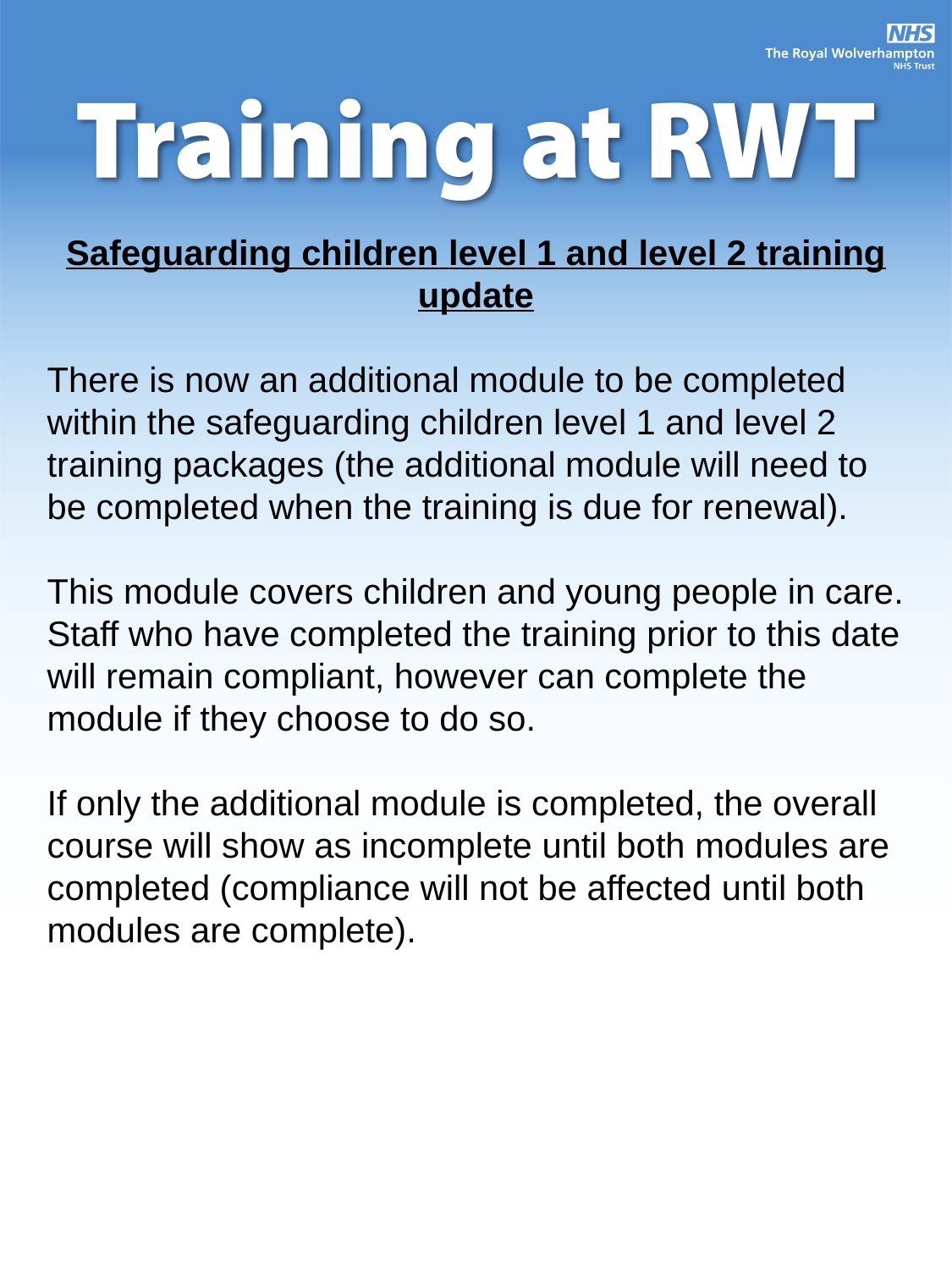

Safeguarding children level 1 and level 2 training update

There is now an additional module to be completed within the safeguarding children level 1 and level 2 training packages (the additional module will need to be completed when the training is due for renewal).

This module covers children and young people in care. Staff who have completed the training prior to this date will remain compliant, however can complete the module if they choose to do so.

If only the additional module is completed, the overall course will show as incomplete until both modules are completed (compliance will not be affected until both modules are complete).